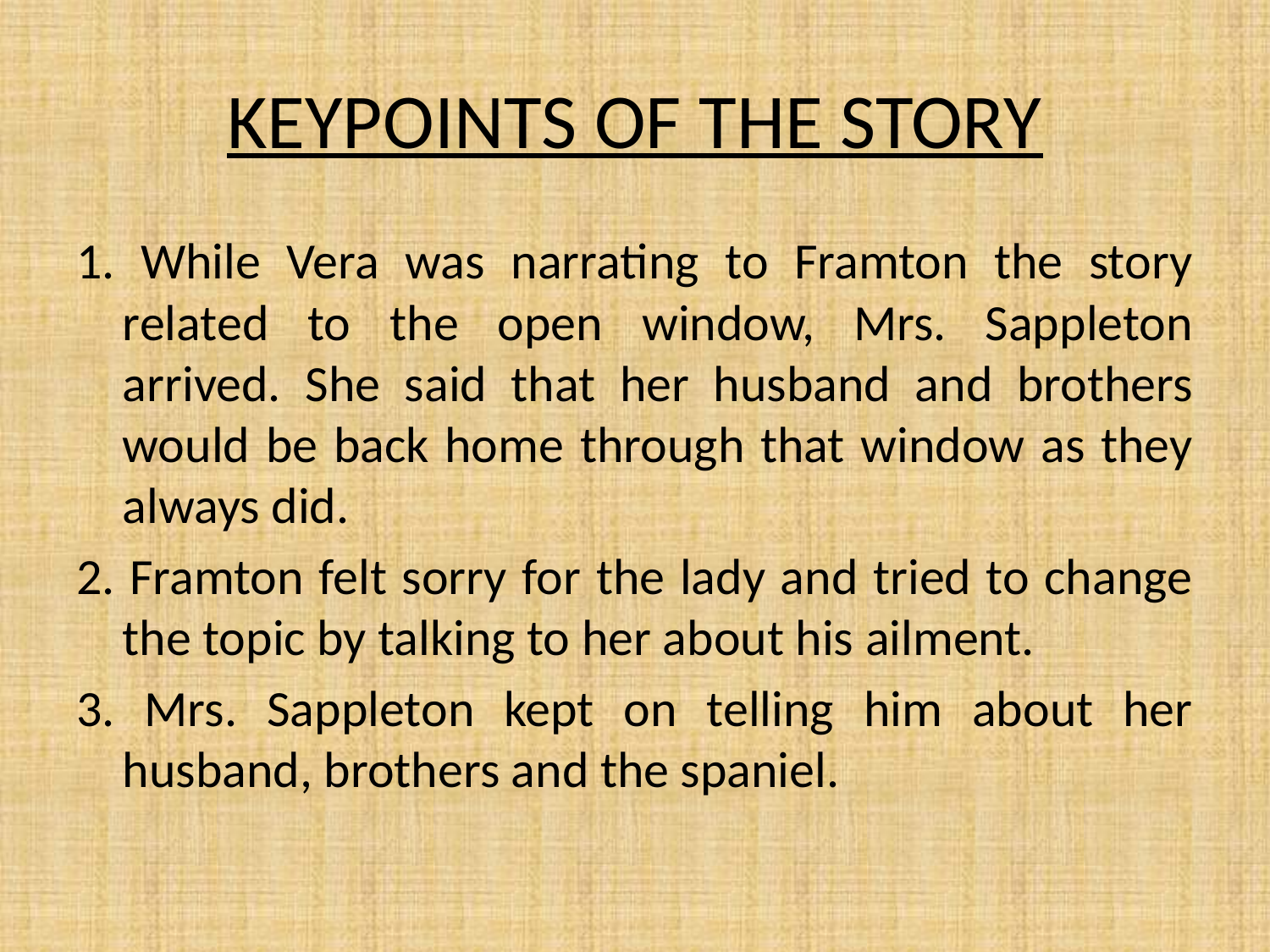

# KEYPOINTS OF THE STORY
1. While Vera was narrating to Framton the story related to the open window, Mrs. Sappleton arrived. She said that her husband and brothers would be back home through that window as they always did.
2. Framton felt sorry for the lady and tried to change the topic by talking to her about his ailment.
3. Mrs. Sappleton kept on telling him about her husband, brothers and the spaniel.